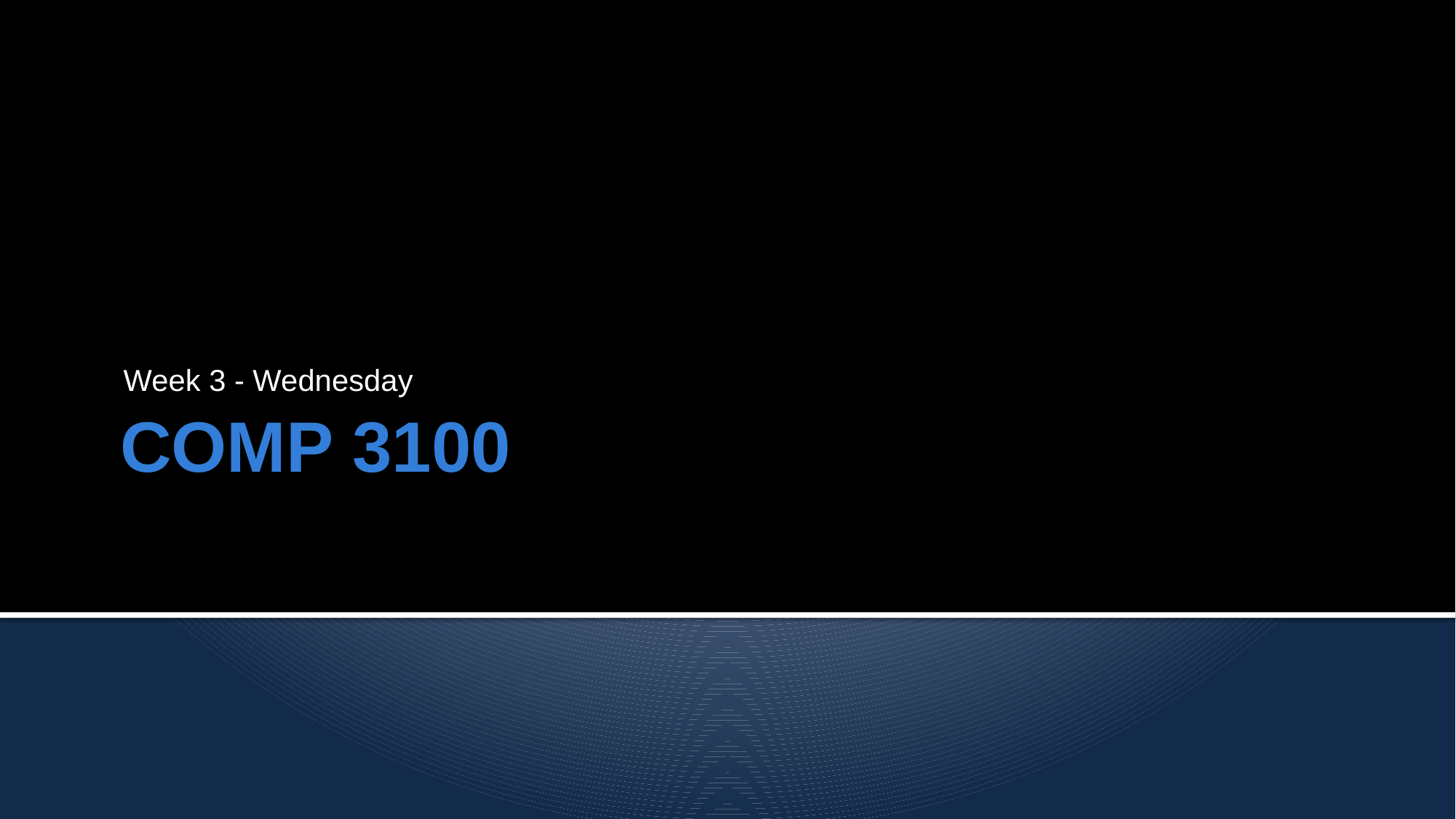

Week 3 - Wednesday
# COMP 3100